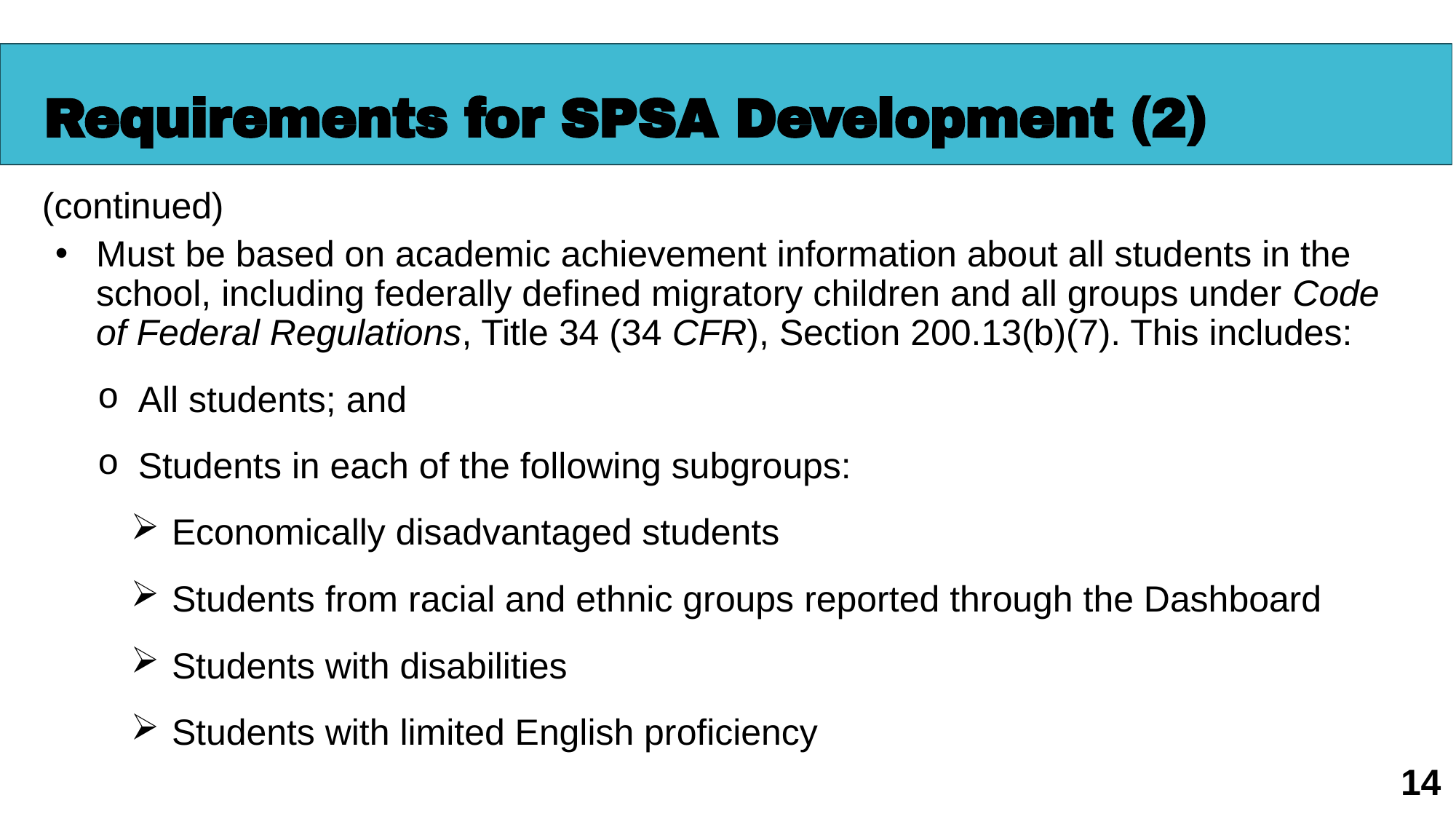

# Requirements for SPSA Development (2)
(continued)
Must be based on academic achievement information about all students in the school, including federally defined migratory children and all groups under Code of Federal Regulations, Title 34 (34 CFR), Section 200.13(b)(7). This includes:
All students; and
Students in each of the following subgroups:
Economically disadvantaged students
Students from racial and ethnic groups reported through the Dashboard
Students with disabilities
Students with limited English proficiency
14